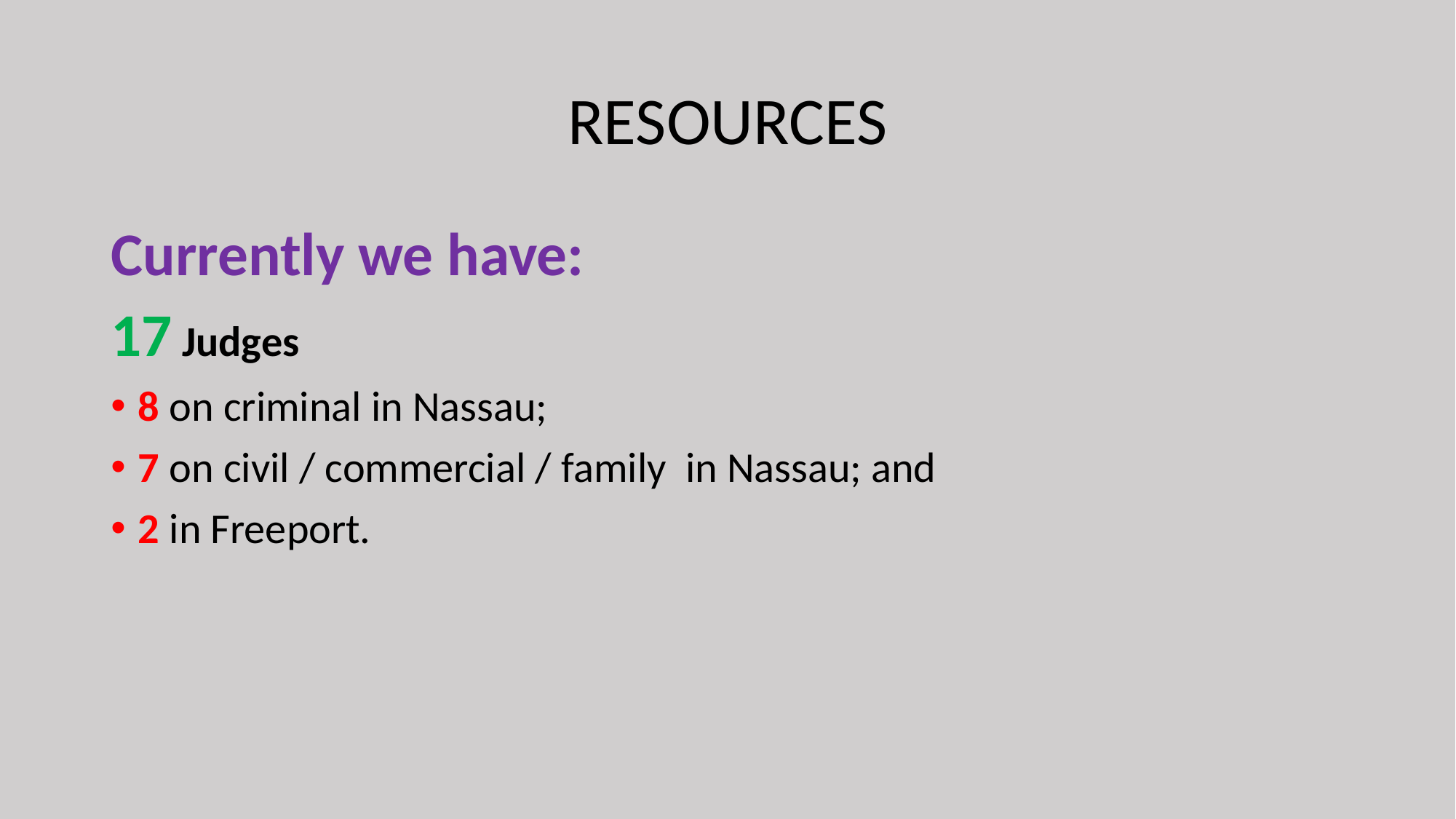

# RESOURCES
Currently we have:
17 Judges
8 on criminal in Nassau;
7 on civil / commercial / family  in Nassau; and
2 in Freeport.